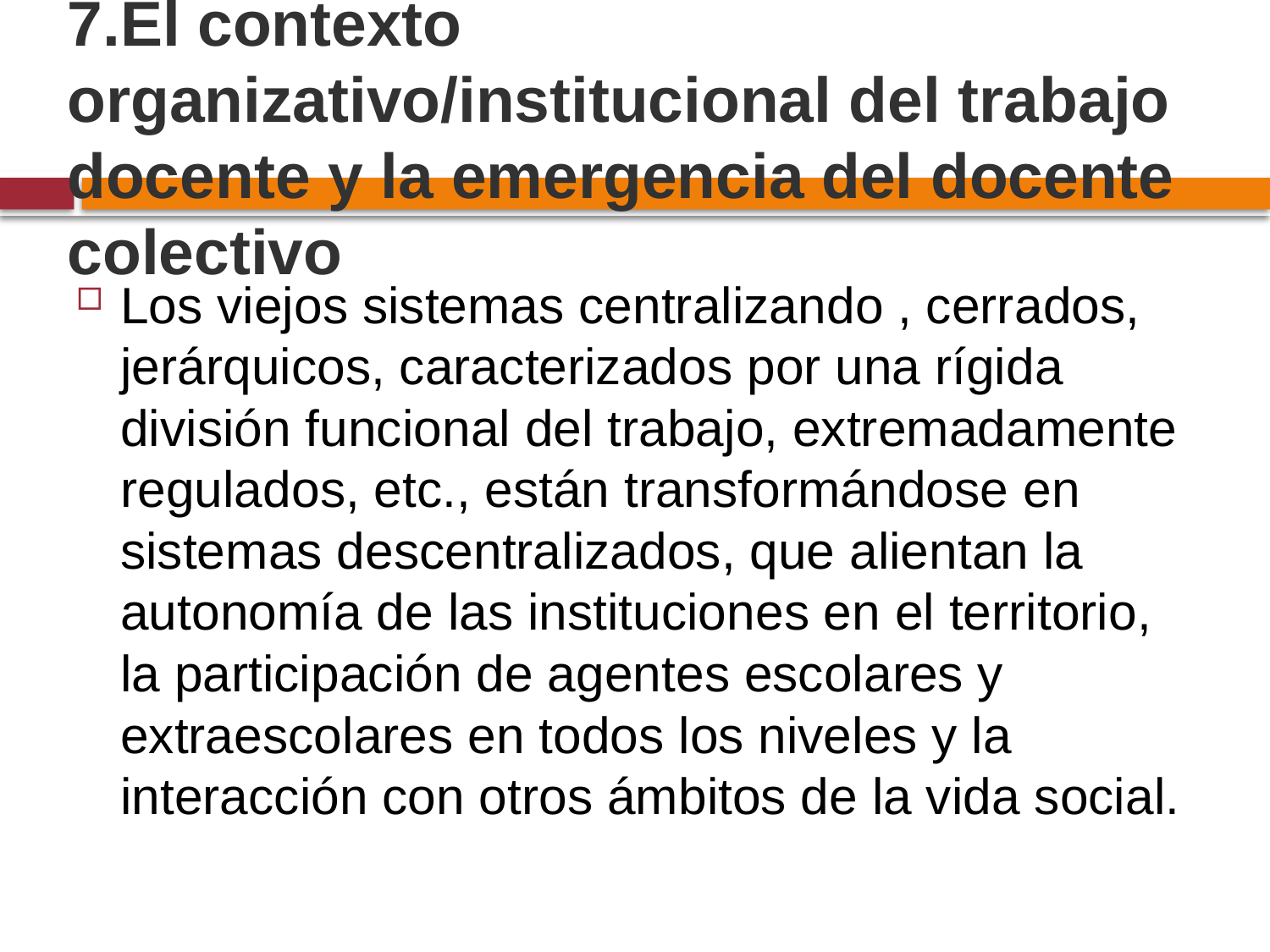

# 7.El contexto organizativo/institucional del trabajo docente y la emergencia del docente colectivo
Los viejos sistemas centralizando , cerrados, jerárquicos, caracterizados por una rígida división funcional del trabajo, extremadamente regulados, etc., están transformándose en sistemas descentralizados, que alientan la autonomía de las instituciones en el territorio, la participación de agentes escolares y extraescolares en todos los niveles y la interacción con otros ámbitos de la vida social.